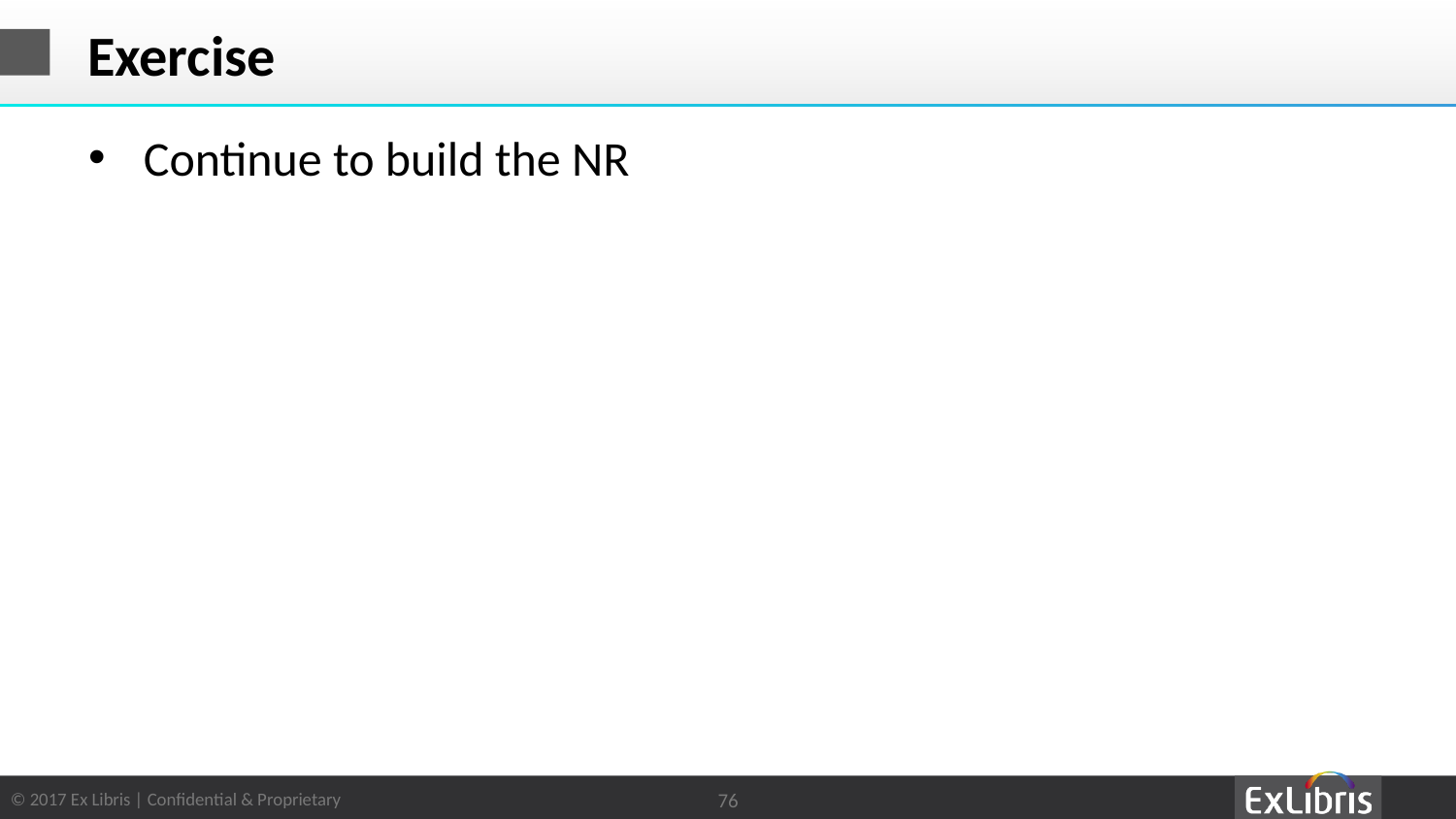

# Exercise
Continue to build the NR
76